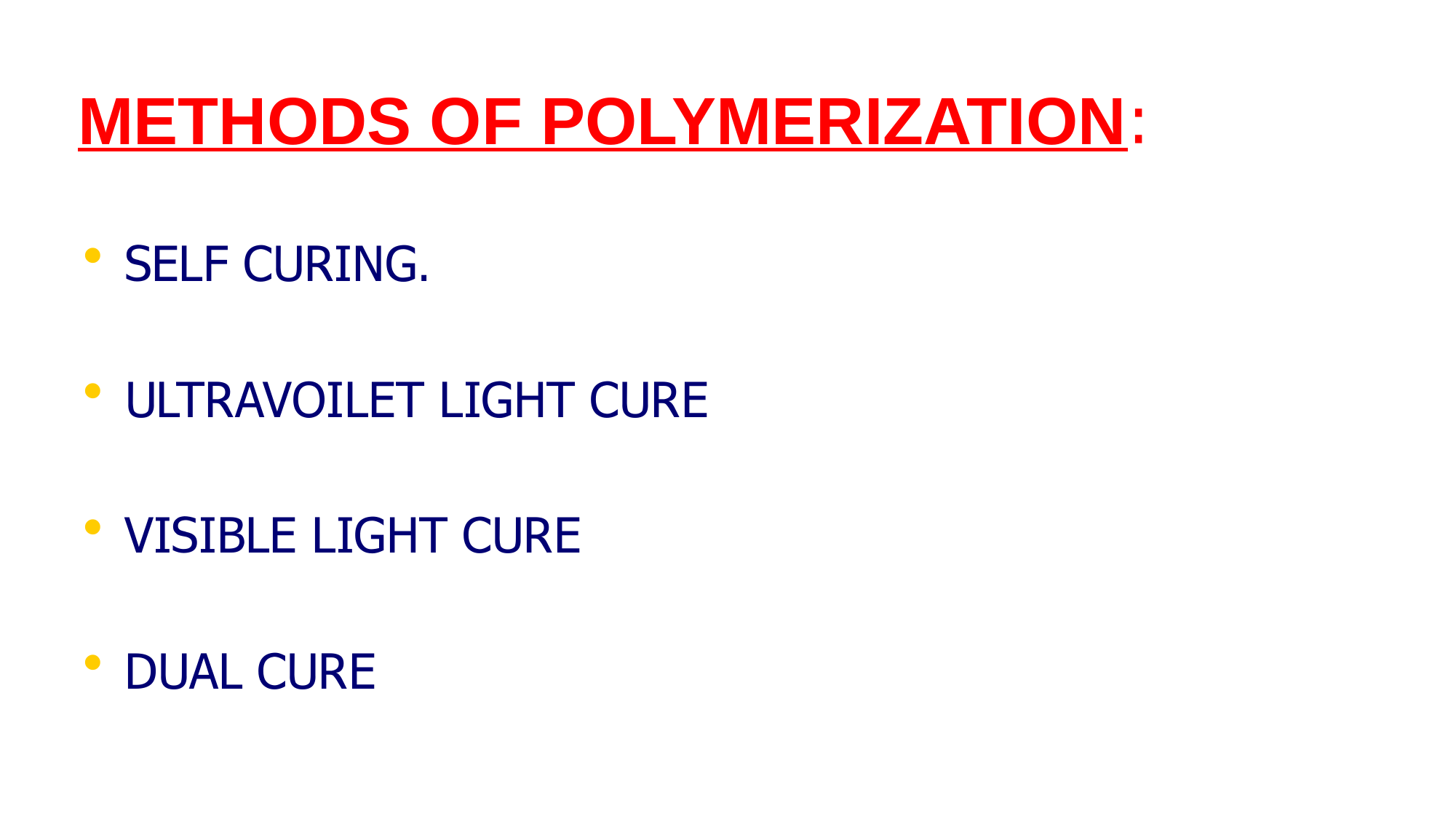

METHODS OF POLYMERIZATION:
SELF CURING.

ULTRAVOILET LIGHT CURE

VISIBLE LIGHT CURE

DUAL CURE